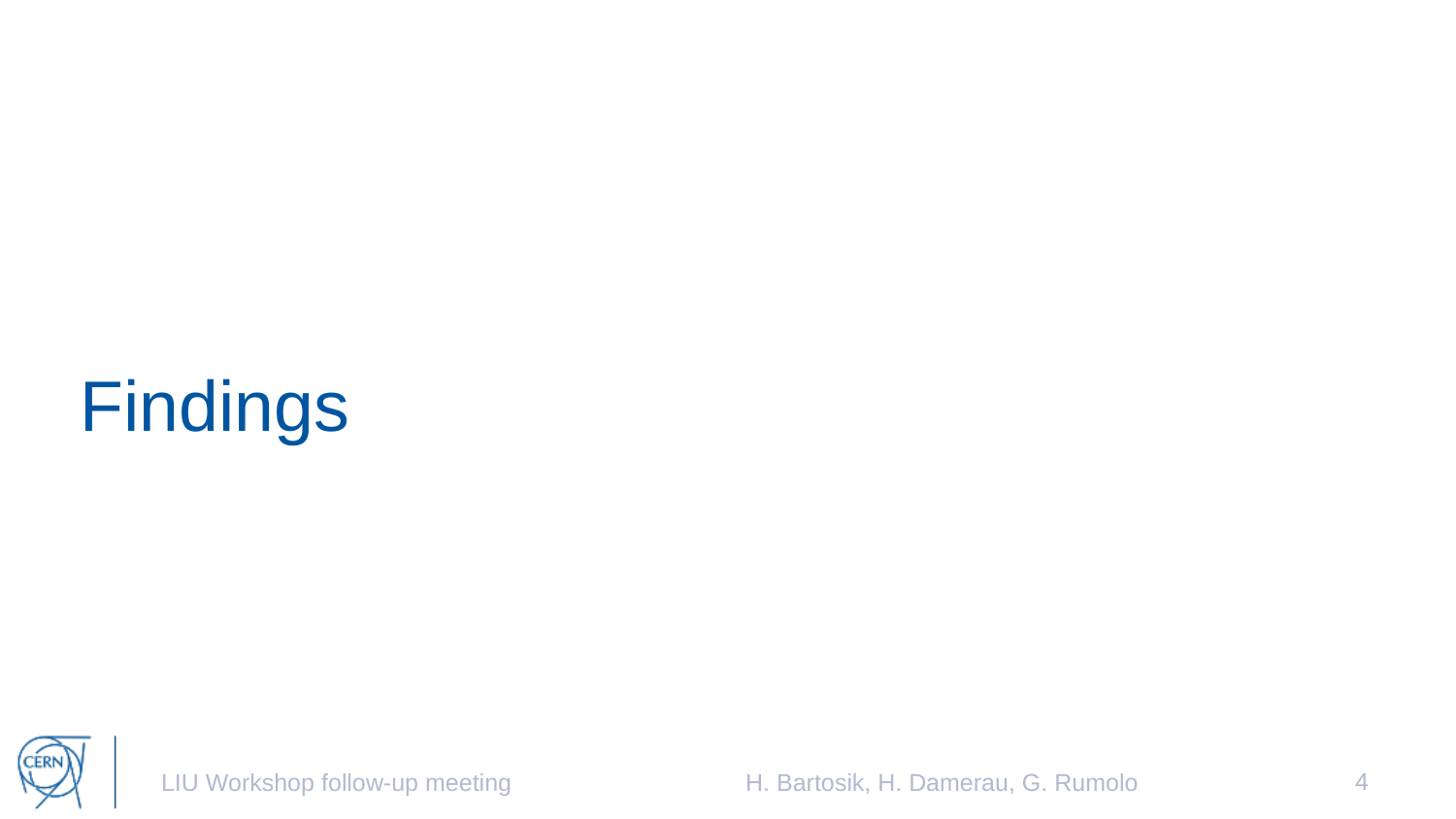

# Findings

4
LIU Workshop follow-up meeting
H. Bartosik, H. Damerau, G. Rumolo